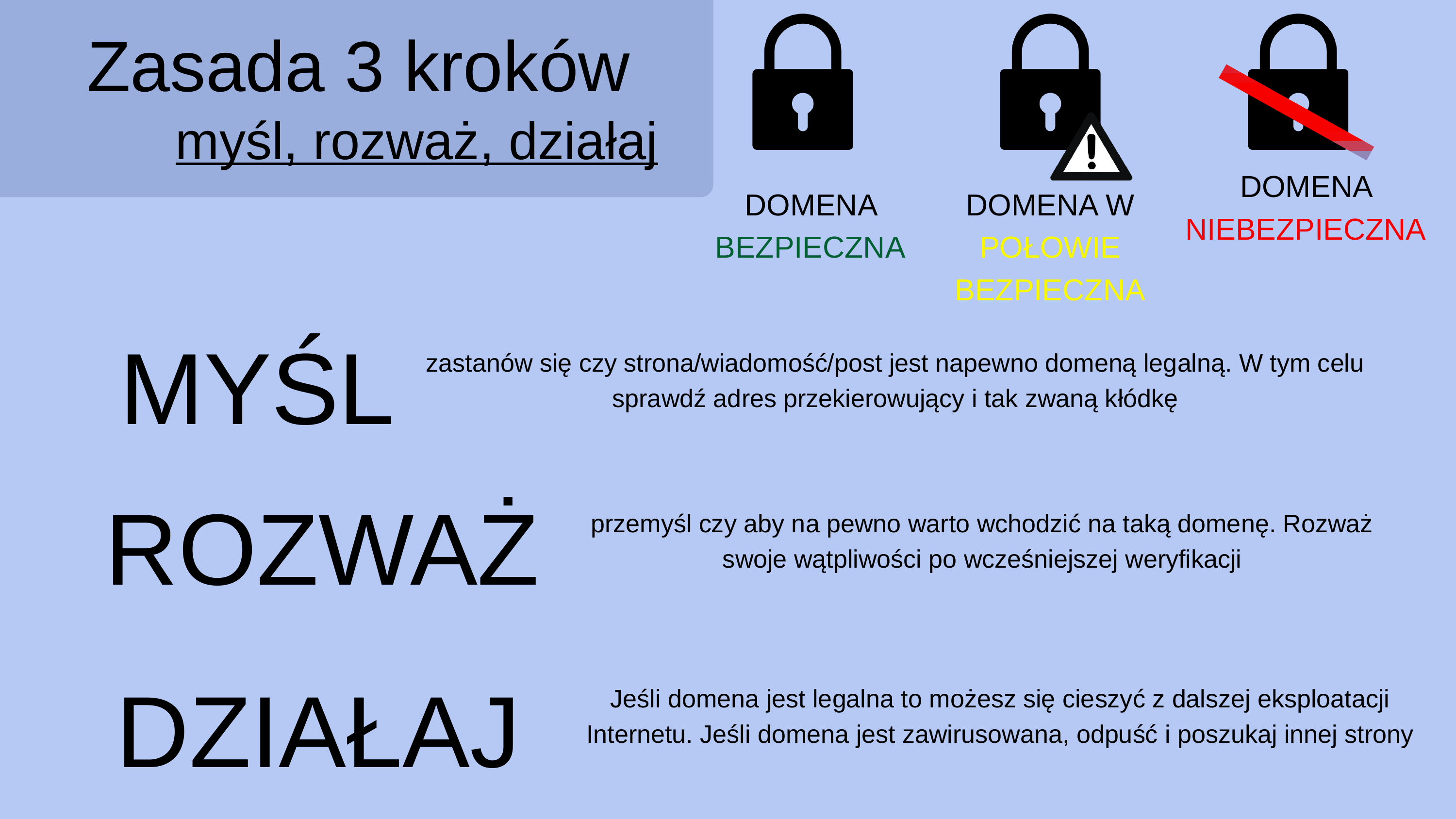

Zasada 3 kroków

myśl, rozważ, działaj

DOMENA NIEBEZPIECZNA
DOMENA BEZPIECZNA
DOMENA W POŁOWIE BEZPIECZNA
MYŚL
zastanów się czy strona/wiadomość/post jest napewno domeną legalną. W tym celu sprawdź adres przekierowujący i tak zwaną kłódkę
ROZWAŻ
przemyśl czy aby na pewno warto wchodzić na taką domenę. Rozważ swoje wątpliwości po wcześniejszej weryfikacji
DZIAŁAJ
Jeśli domena jest legalna to możesz się cieszyć z dalszej eksploatacji Internetu. Jeśli domena jest zawirusowana, odpuść i poszukaj innej strony